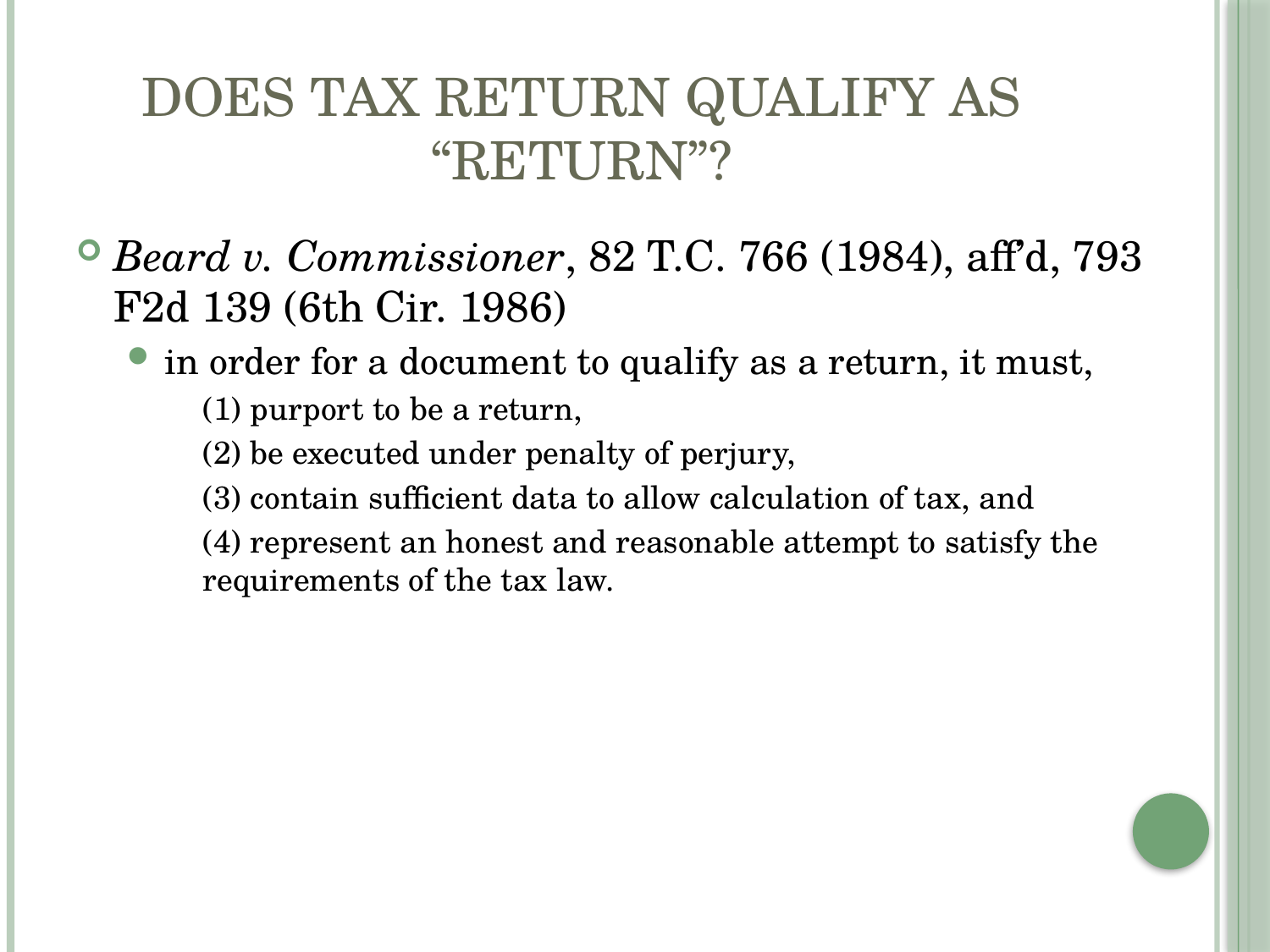

# Does Tax Return Qualify as “Return”?
Beard v. Commissioner, 82 T.C. 766 (1984), aff’d, 793 F2d 139 (6th Cir. 1986)
in order for a document to qualify as a return, it must,
(1) purport to be a return,
(2) be executed under penalty of perjury,
(3) contain sufficient data to allow calculation of tax, and
(4) represent an honest and reasonable attempt to satisfy the requirements of the tax law.